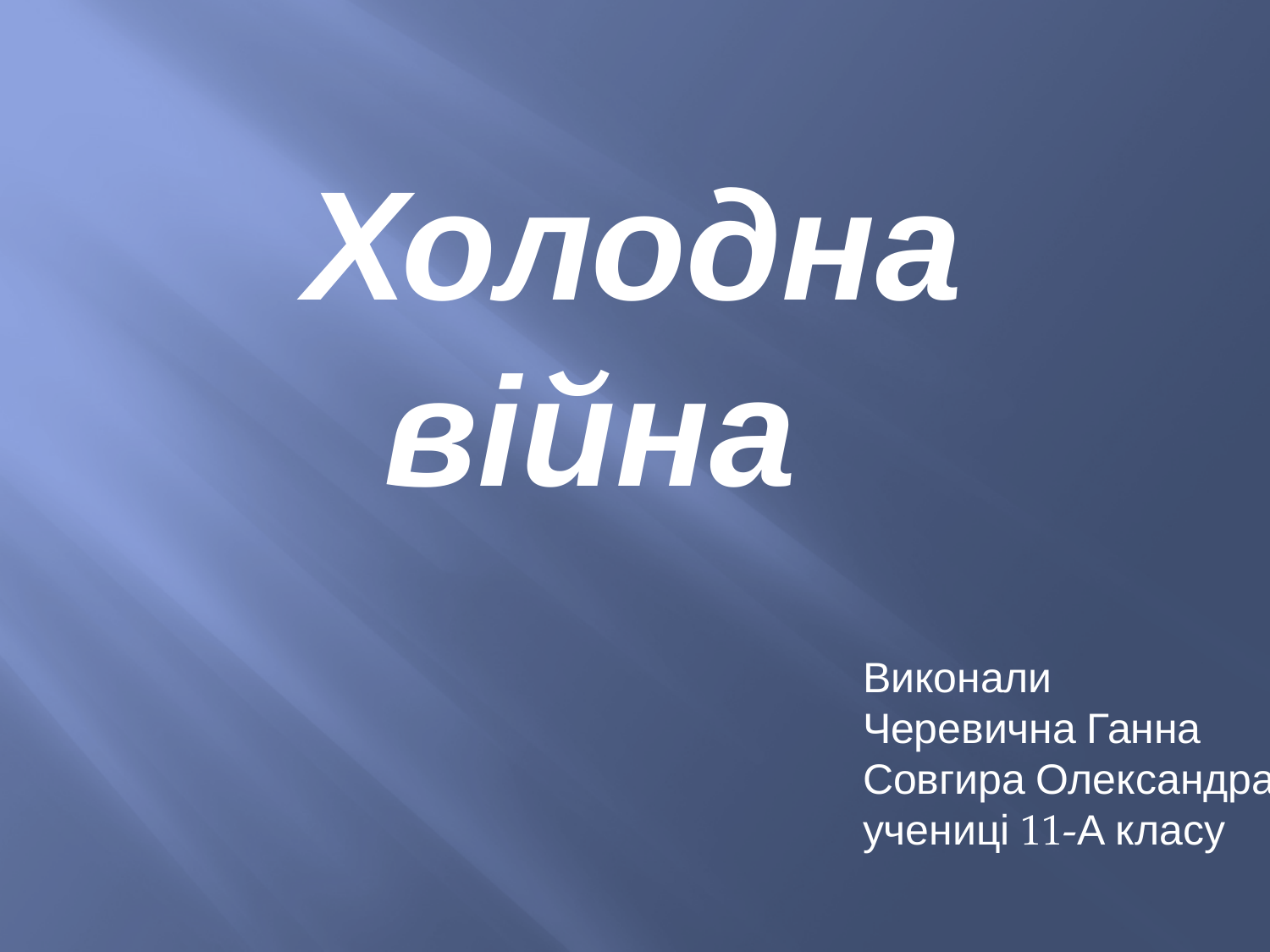

Холодна  війна
Виконали
Черевична Ганна
Совгира Олександра
учениці 11-А класу